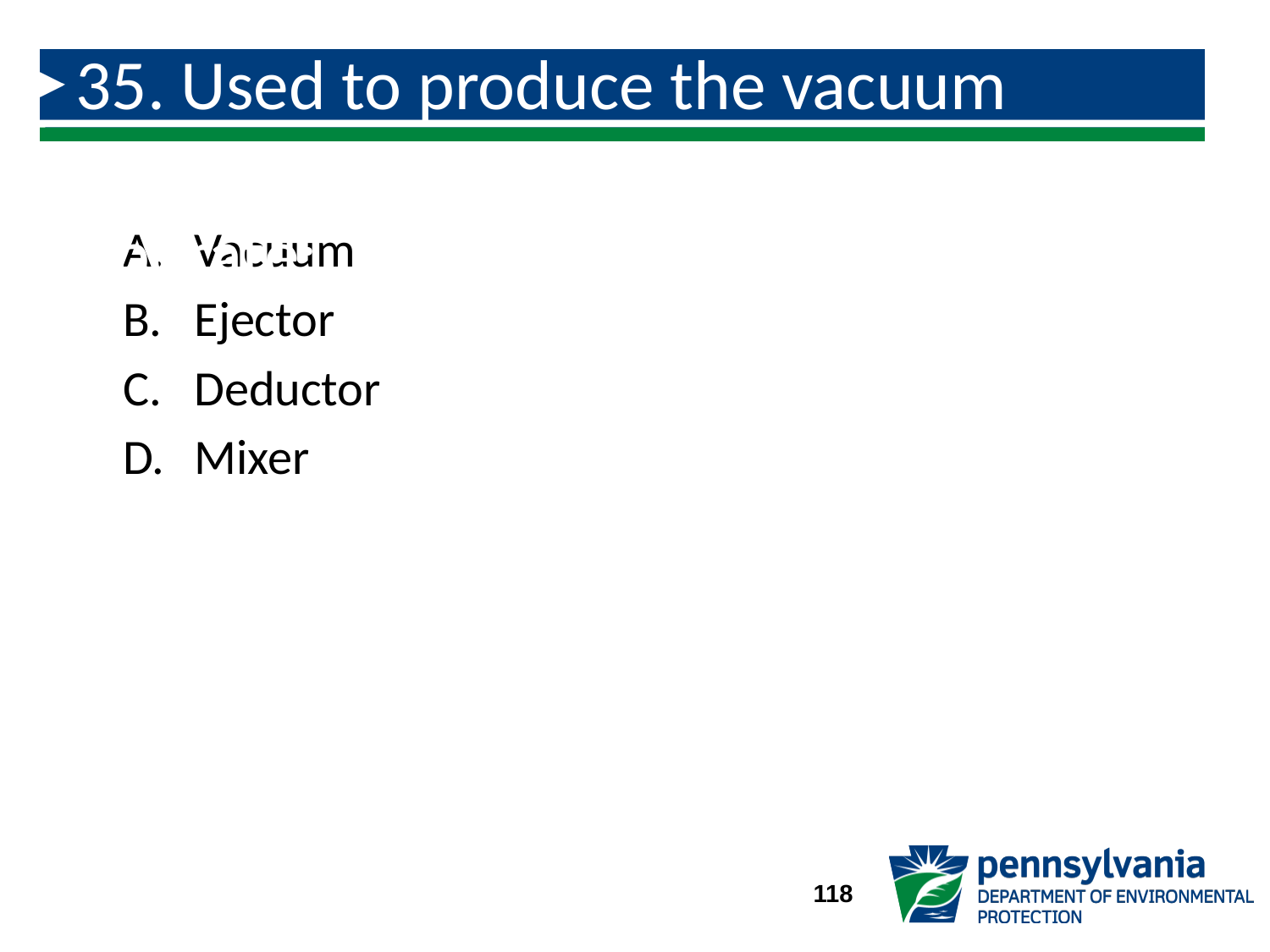

# 35. Used to produce the vacuum under which vacuum type systems operate:
Vacuum
Ejector
Deductor
Mixer

118